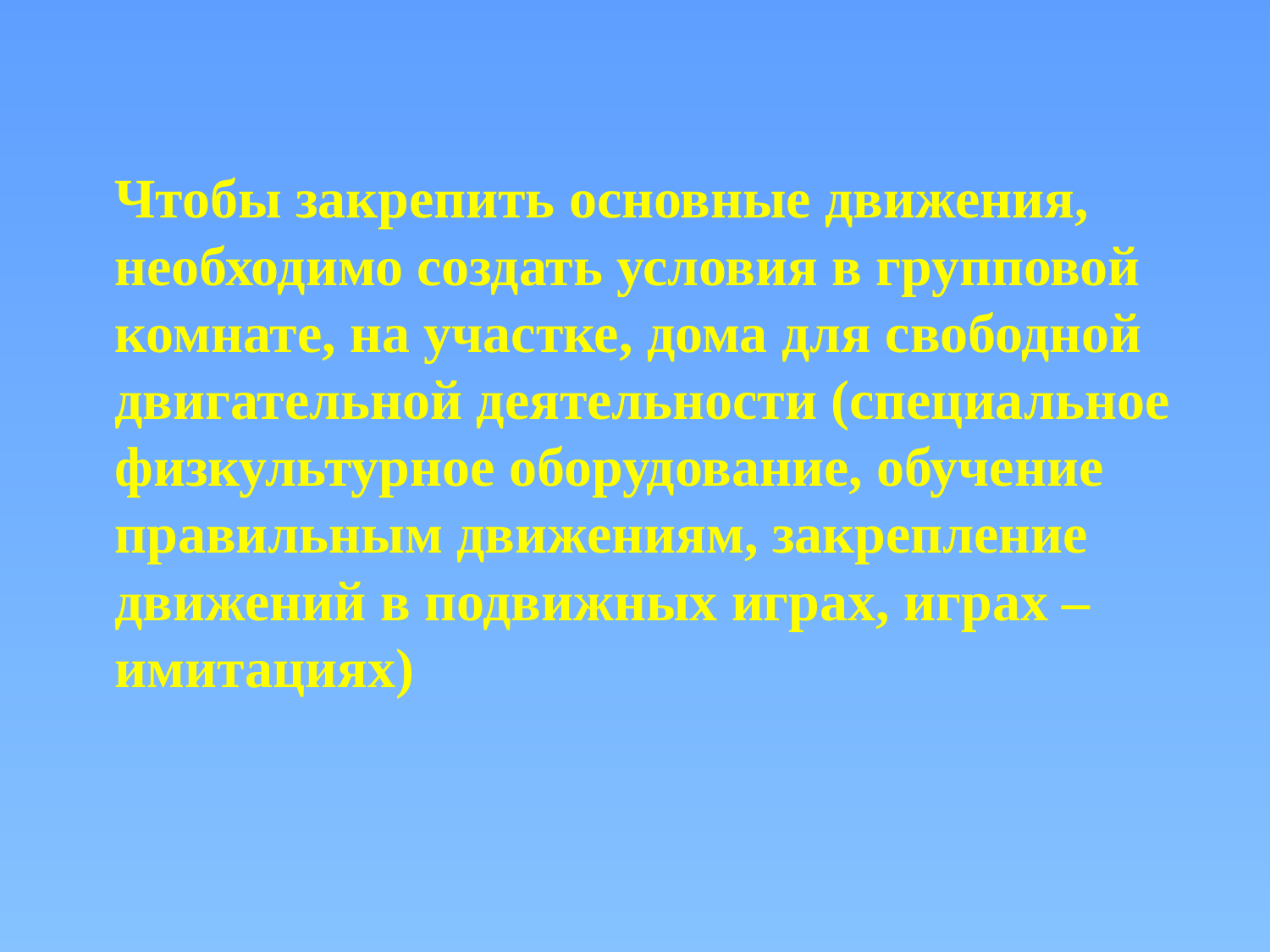

Чтобы закрепить основные движения, необходимо создать условия в групповой комнате, на участке, дома для свободной двигательной деятельности (специальное физкультурное оборудование, обучение правильным движениям, закрепление движений в подвижных играх, играх – имитациях)